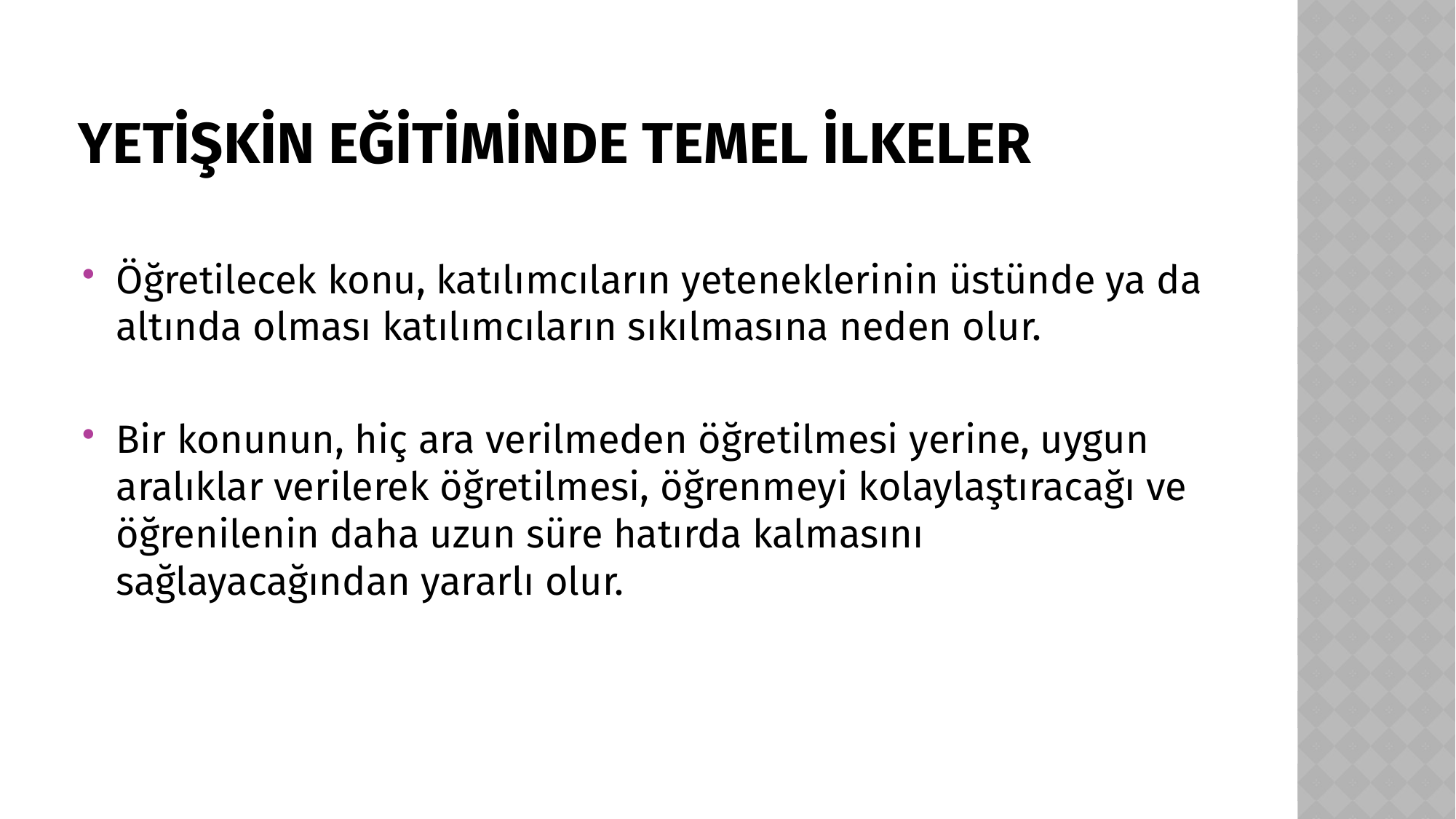

# Yetişkin Eğitiminde Temel İlkeler

Öğretilecek konu, katılımcıların yeteneklerinin üstünde ya da altında olması katılımcıların sıkılmasına neden olur.

Bir konunun, hiç ara verilmeden öğretilmesi yerine, uygun aralıklar verilerek öğretilmesi, öğrenmeyi kolaylaştıracağı ve öğrenilenin daha uzun süre hatırda kalmasını sağlayacağından yararlı olur.